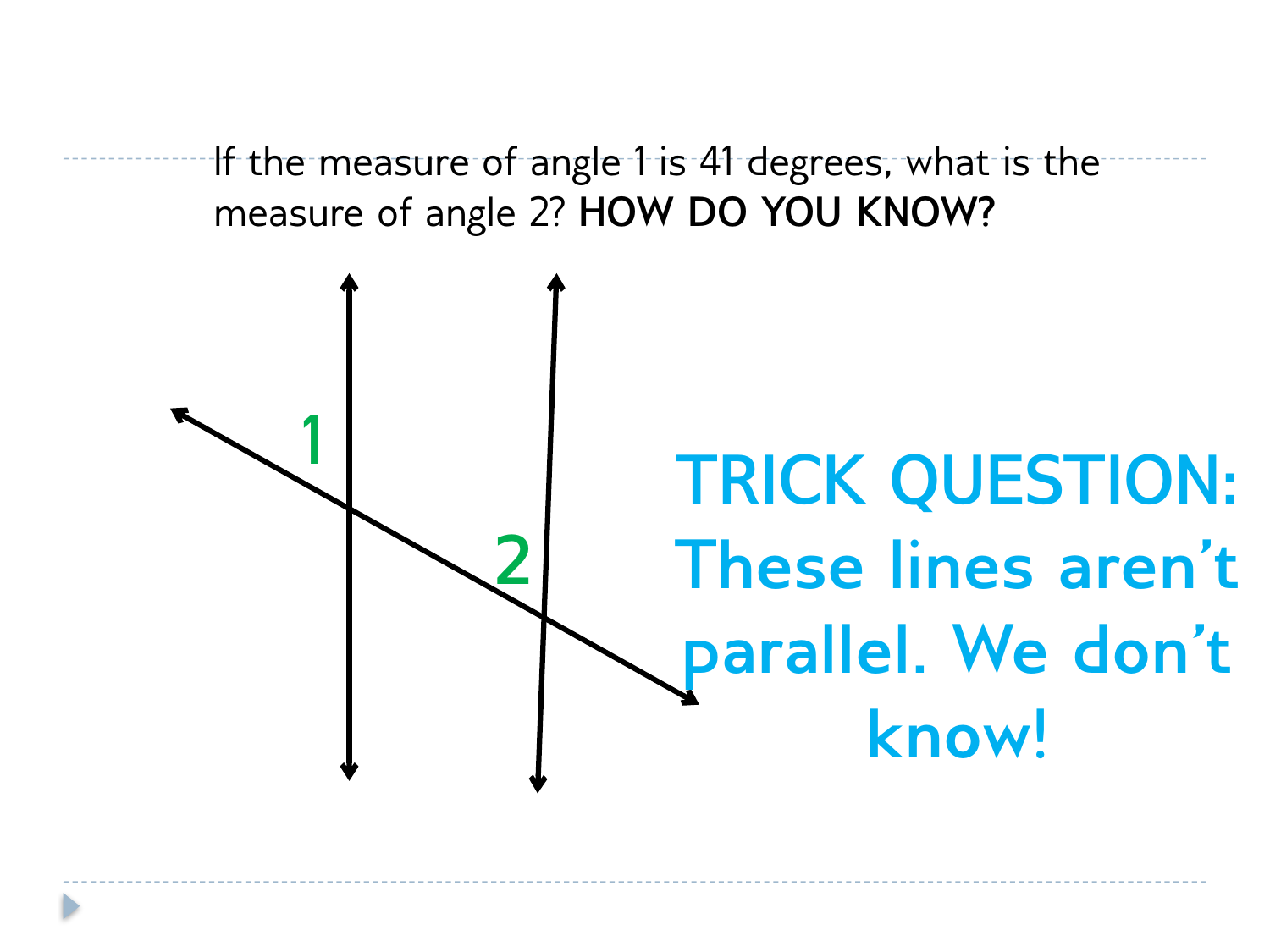

If the measure of angle 1 is 41 degrees, what is the measure of angle 2? HOW DO YOU KNOW?

1
TRICK QUESTION: These lines aren’t parallel. We don’t know!
2